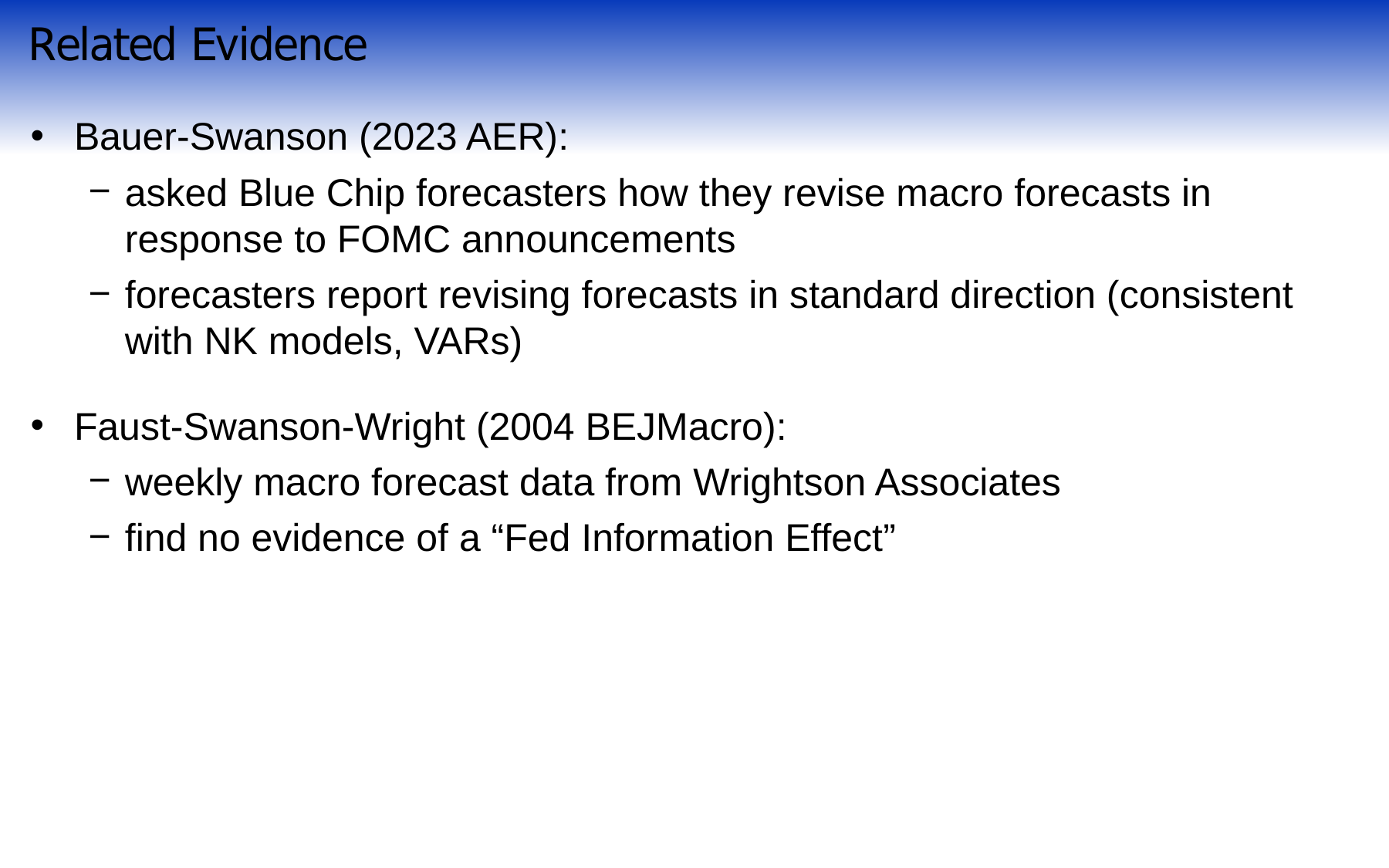

Related Evidence
Bauer-Swanson (2023 AER):
asked Blue Chip forecasters how they revise macro forecasts in response to FOMC announcements
forecasters report revising forecasts in standard direction (consistent with NK models, VARs)
Faust-Swanson-Wright (2004 BEJMacro):
weekly macro forecast data from Wrightson Associates
find no evidence of a “Fed Information Effect”